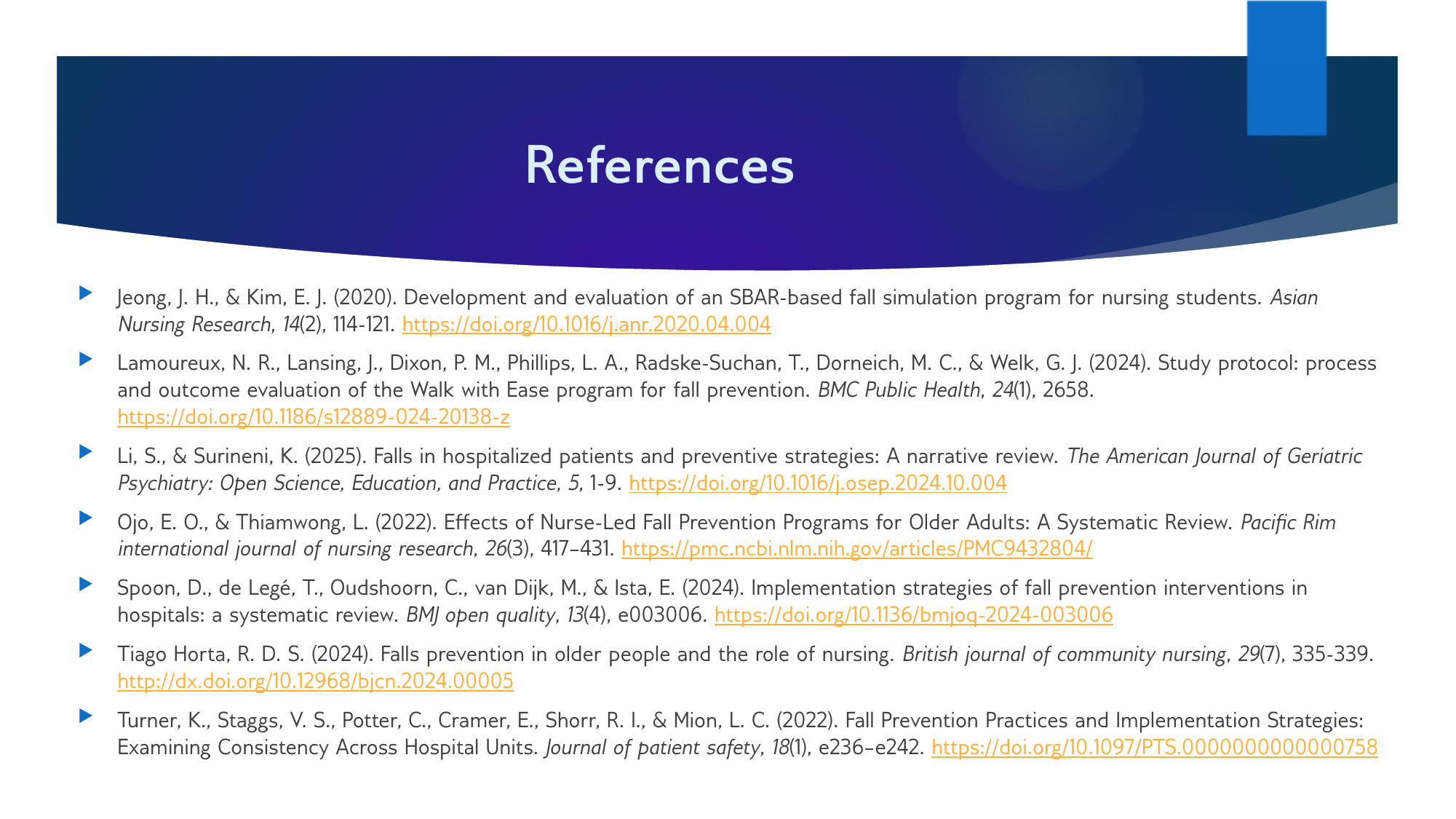

# References
Jeong, J. H., & Kim, E. J. (2020). Development and evaluation of an SBAR-based fall simulation program for nursing students. Asian Nursing Research, 14(2), 114-121. https://doi.org/10.1016/j.anr.2020.04.004
Lamoureux, N. R., Lansing, J., Dixon, P. M., Phillips, L. A., Radske-Suchan, T., Dorneich, M. C., & Welk, G. J. (2024). Study protocol: process and outcome evaluation of the Walk with Ease program for fall prevention. BMC Public Health, 24(1), 2658. https://doi.org/10.1186/s12889-024-20138-z
Li, S., & Surineni, K. (2025). Falls in hospitalized patients and preventive strategies: A narrative review. The American Journal of Geriatric Psychiatry: Open Science, Education, and Practice, 5, 1-9. https://doi.org/10.1016/j.osep.2024.10.004
Ojo, E. O., & Thiamwong, L. (2022). Effects of Nurse-Led Fall Prevention Programs for Older Adults: A Systematic Review. Pacific Rim international journal of nursing research, 26(3), 417–431. https://pmc.ncbi.nlm.nih.gov/articles/PMC9432804/
Spoon, D., de Legé, T., Oudshoorn, C., van Dijk, M., & Ista, E. (2024). Implementation strategies of fall prevention interventions in hospitals: a systematic review. BMJ open quality, 13(4), e003006. https://doi.org/10.1136/bmjoq-2024-003006
Tiago Horta, R. D. S. (2024). Falls prevention in older people and the role of nursing. British journal of community nursing, 29(7), 335-339. http://dx.doi.org/10.12968/bjcn.2024.00005
Turner, K., Staggs, V. S., Potter, C., Cramer, E., Shorr, R. I., & Mion, L. C. (2022). Fall Prevention Practices and Implementation Strategies: Examining Consistency Across Hospital Units. Journal of patient safety, 18(1), e236–e242. https://doi.org/10.1097/PTS.0000000000000758